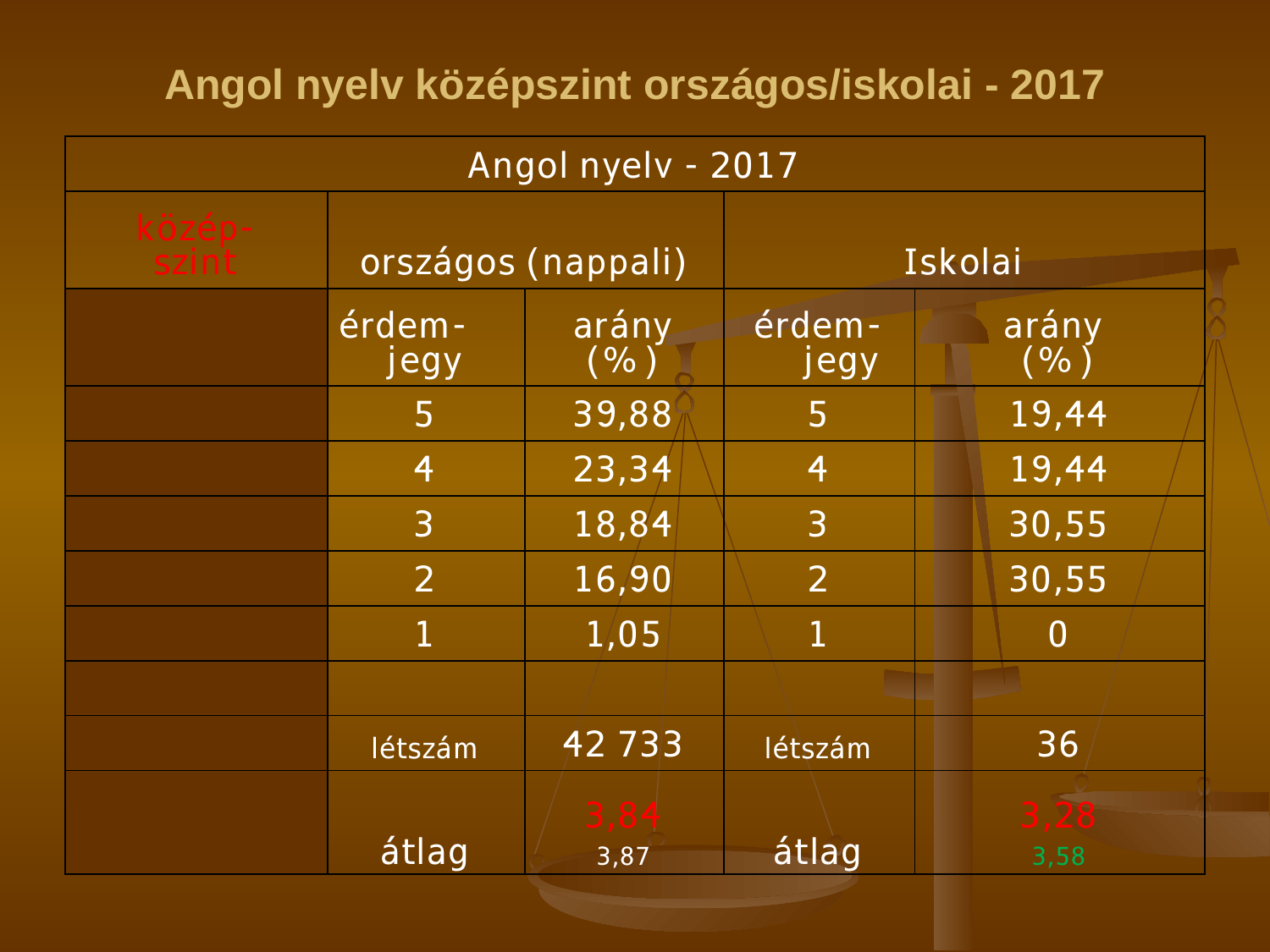

# Angol nyelv középszint országos/iskolai - 2017
| Angol nyelv - 2017 |  |  |  |  |
| --- | --- | --- | --- | --- |
| közép- szint | országos (nappali) |  | Iskolai |  |
|  | érdem- jegy | arány (%) | érdem-jegy | arány (%) |
|  | 5 | 39,88 | 5 | 19,44 |
|  | 4 | 23,34 | 4 | 19,44 |
|  | 3 | 18,84 | 3 | 30,55 |
|  | 2 | 16,90 | 2 | 30,55 |
|  | 1 | 1,05 | 1 | 0 |
|  |  |  |  |  |
|  | létszám | 42 733 | létszám | 36 |
|  | átlag | 3,84 3,87 | átlag | 3,28 3,58 |